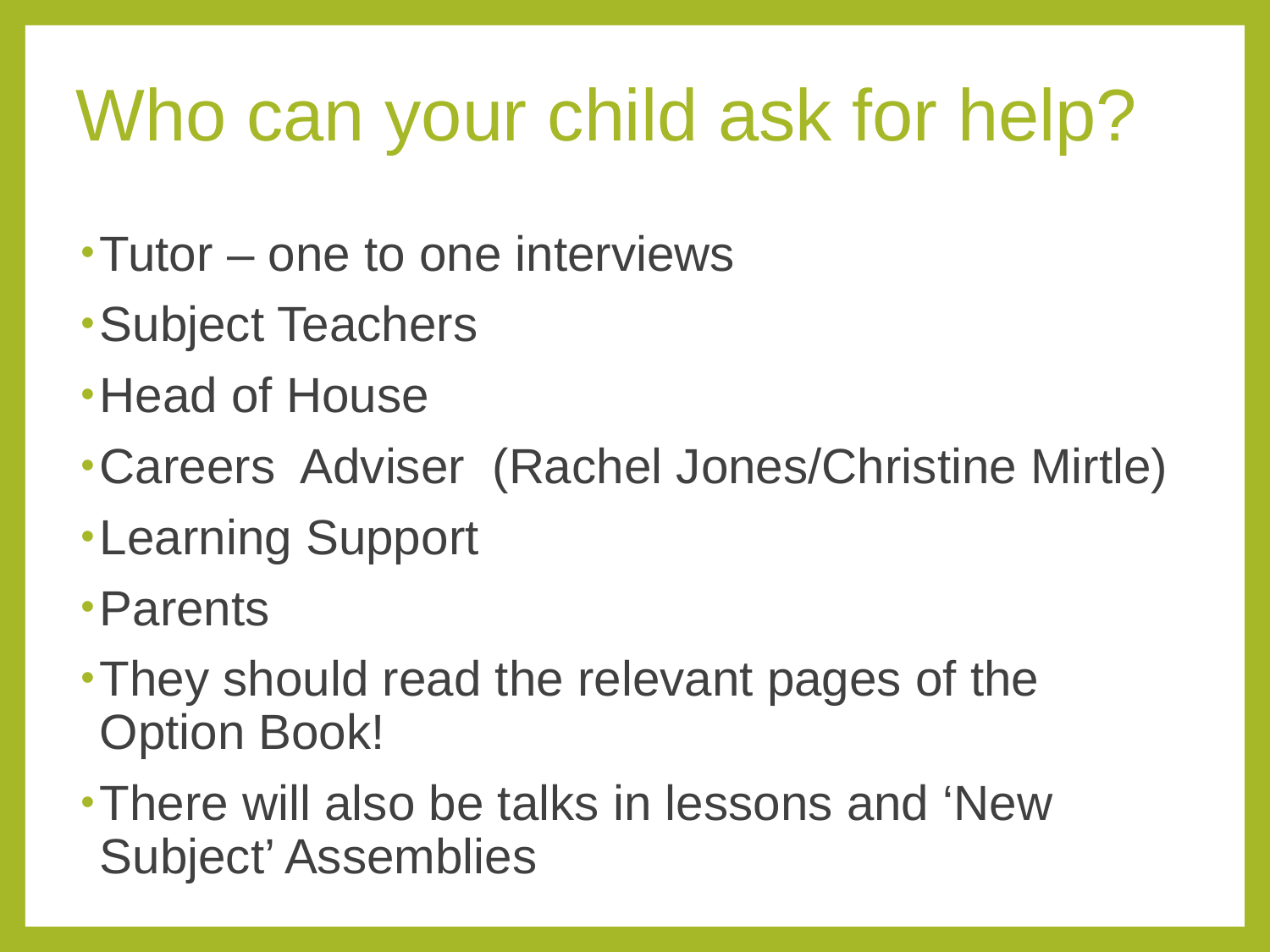

# Who can your child ask for help?
Tutor – one to one interviews
Subject Teachers
Head of House
Careers  Adviser  (Rachel Jones/Christine Mirtle)
Learning Support
Parents
They should read the relevant pages of the Option Book!
There will also be talks in lessons and ‘New Subject’ Assemblies